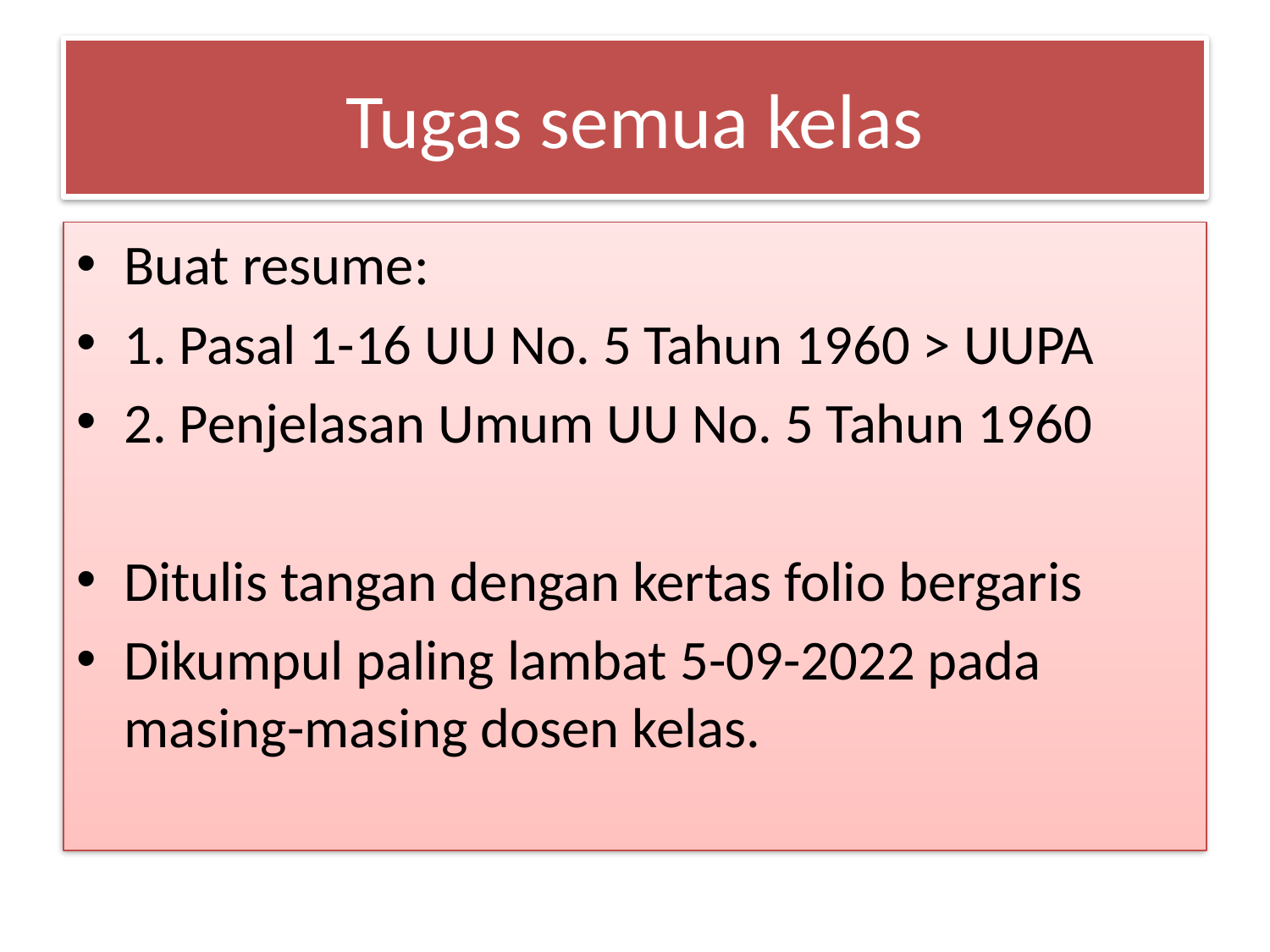

# Tugas semua kelas
Buat resume:
1. Pasal 1-16 UU No. 5 Tahun 1960 > UUPA
2. Penjelasan Umum UU No. 5 Tahun 1960

Ditulis tangan dengan kertas folio bergaris
Dikumpul paling lambat 5-09-2022 pada masing-masing dosen kelas.